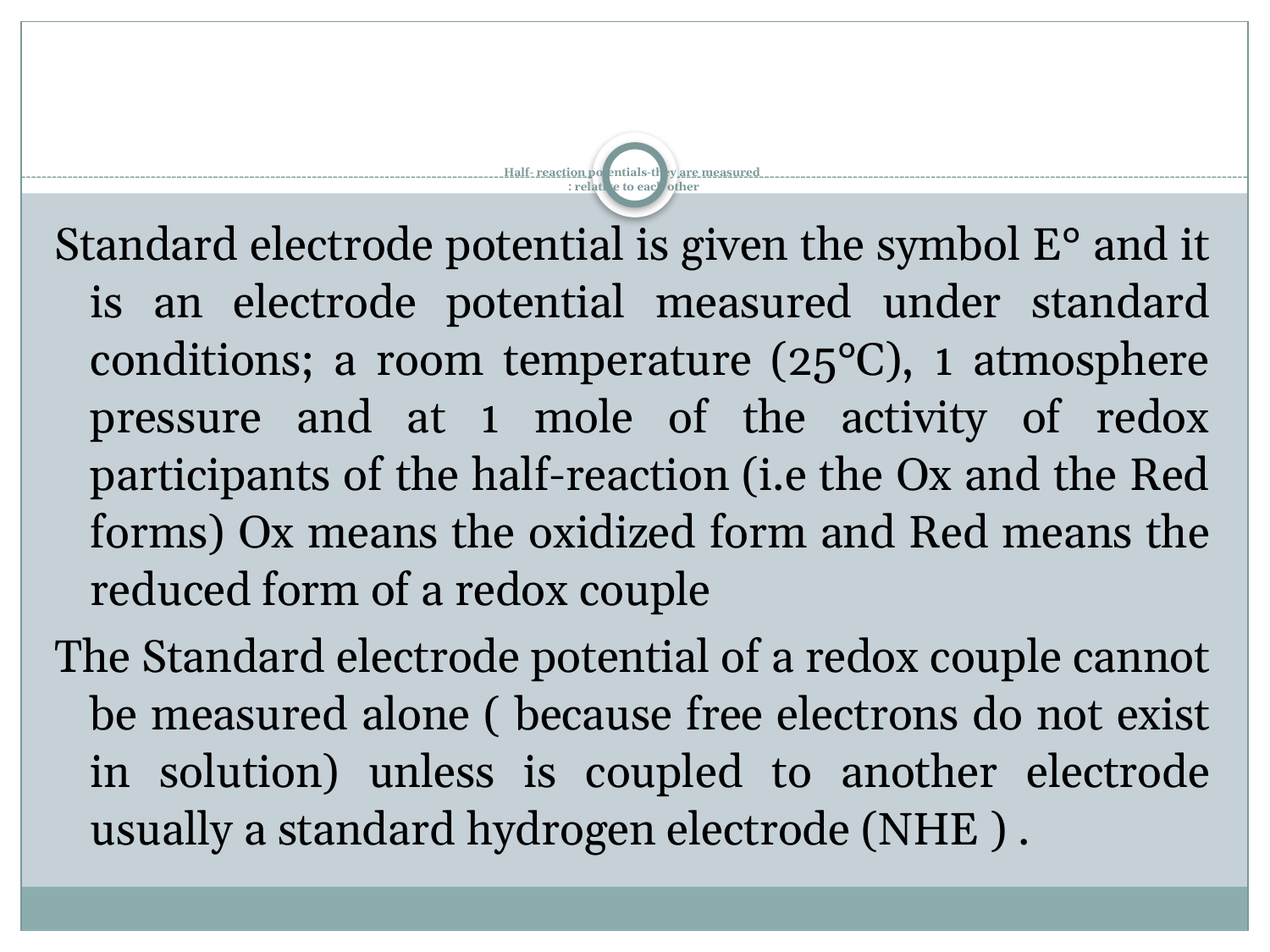

# Half- reaction potentials-they are measured relative to each other:
Standard electrode potential is given the symbol E° and it is an electrode potential measured under standard conditions; a room temperature (25°C), 1 atmosphere pressure and at 1 mole of the activity of redox participants of the half-reaction (i.e the Ox and the Red forms) Ox means the oxidized form and Red means the reduced form of a redox couple
The Standard electrode potential of a redox couple cannot be measured alone ( because free electrons do not exist in solution) unless is coupled to another electrode usually a standard hydrogen electrode (NHE ) .